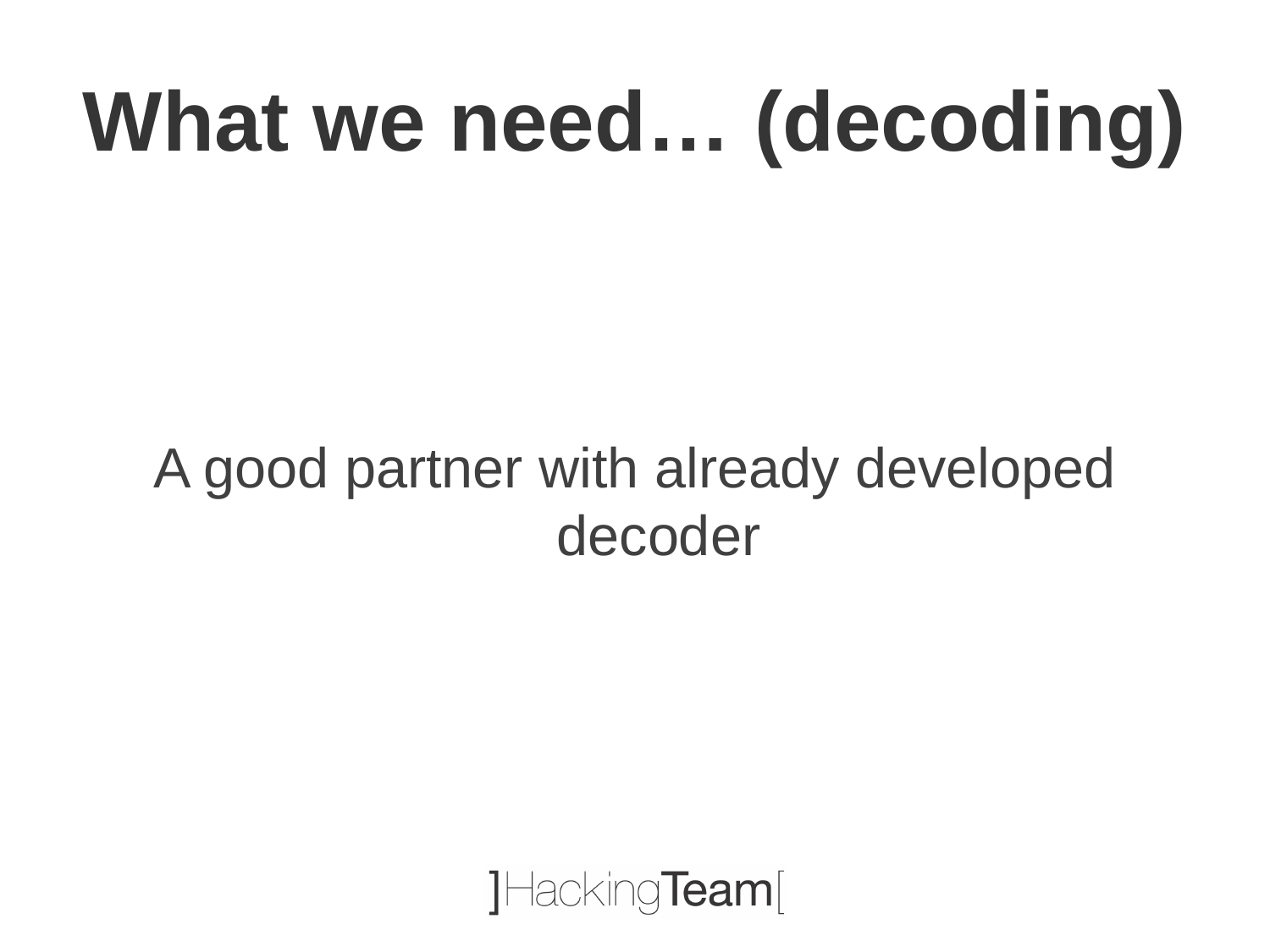

# What we need… (decoding)

A good partner with already developed decoder